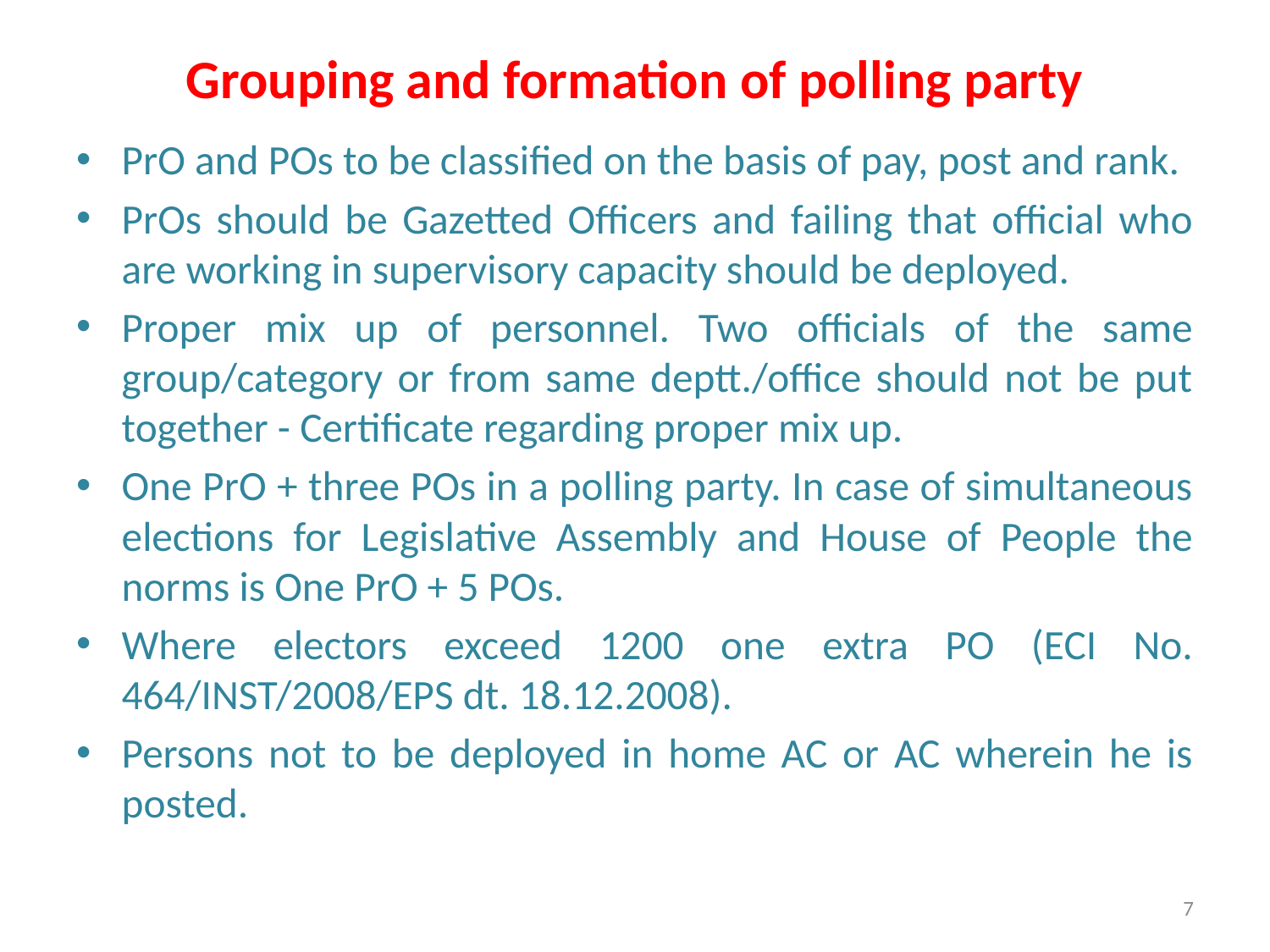

# Grouping and formation of polling party
PrO and POs to be classified on the basis of pay, post and rank.
PrOs should be Gazetted Officers and failing that official who are working in supervisory capacity should be deployed.
Proper mix up of personnel. Two officials of the same group/category or from same deptt./office should not be put together - Certificate regarding proper mix up.
One PrO + three POs in a polling party. In case of simultaneous elections for Legislative Assembly and House of People the norms is One PrO + 5 POs.
Where electors exceed 1200 one extra PO (ECI No. 464/INST/2008/EPS dt. 18.12.2008).
Persons not to be deployed in home AC or AC wherein he is posted.

7